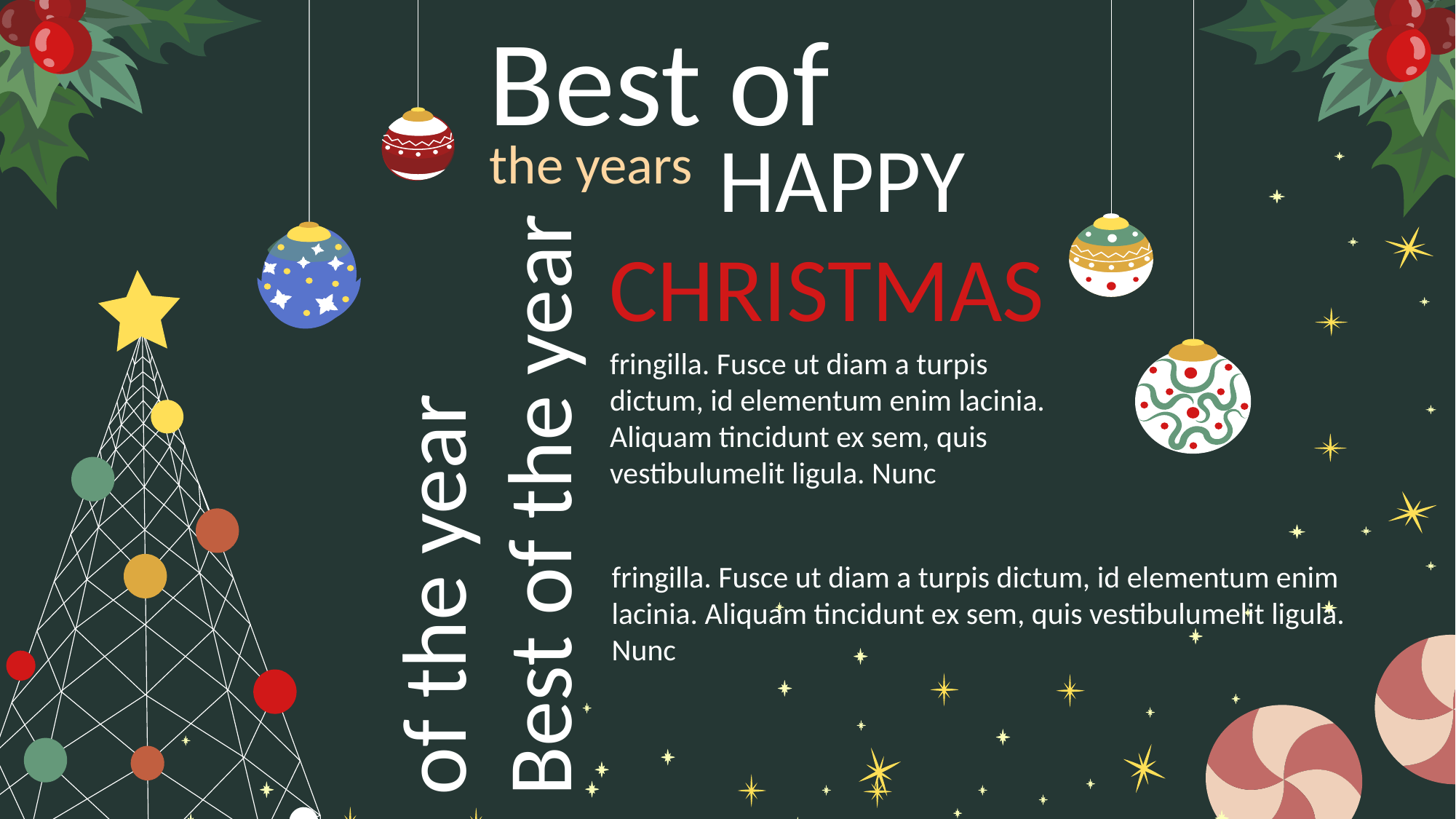

Best of

	HAPPY
CHRISTMAS
the years

fringilla. Fusce ut diam a turpis dictum, id elementum enim lacinia. Aliquam tincidunt ex sem, quis vestibulumelit ligula. Nunc
Best of the year
fringilla. Fusce ut diam a turpis dictum, id elementum enim lacinia. Aliquam tincidunt ex sem, quis vestibulumelit ligula. Nunc
Best  of the year